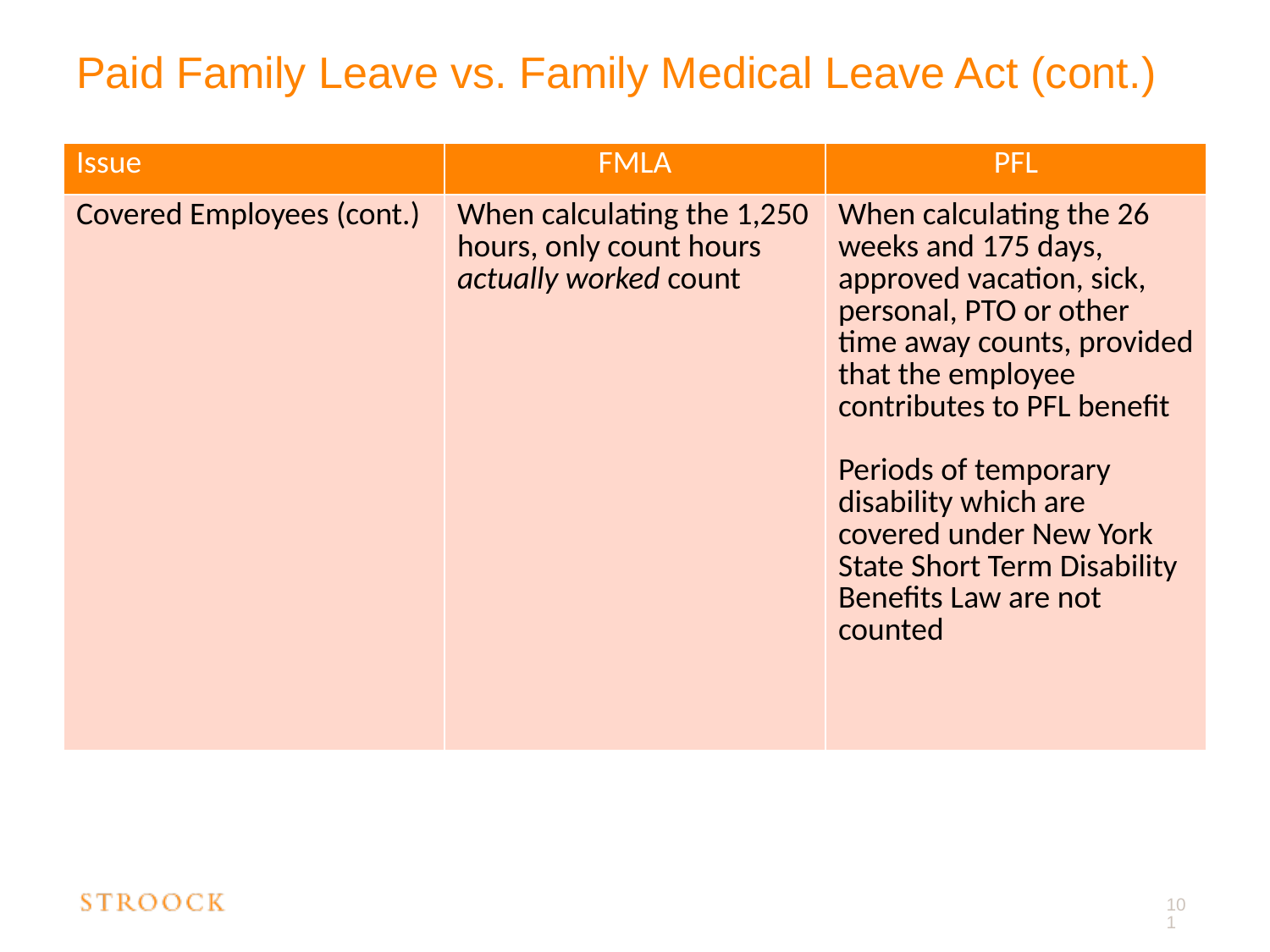

# Paid Family Leave vs. Family Medical Leave Act (cont.)
| Issue | FMLA | PFL |
| --- | --- | --- |
| Covered Employees (cont.) | When calculating the 1,250 hours, only count hours actually worked count | When calculating the 26 weeks and 175 days, approved vacation, sick, personal, PTO or other time away counts, provided that the employee contributes to PFL benefit Periods of temporary disability which are covered under New York State Short Term Disability Benefits Law are not counted |

101